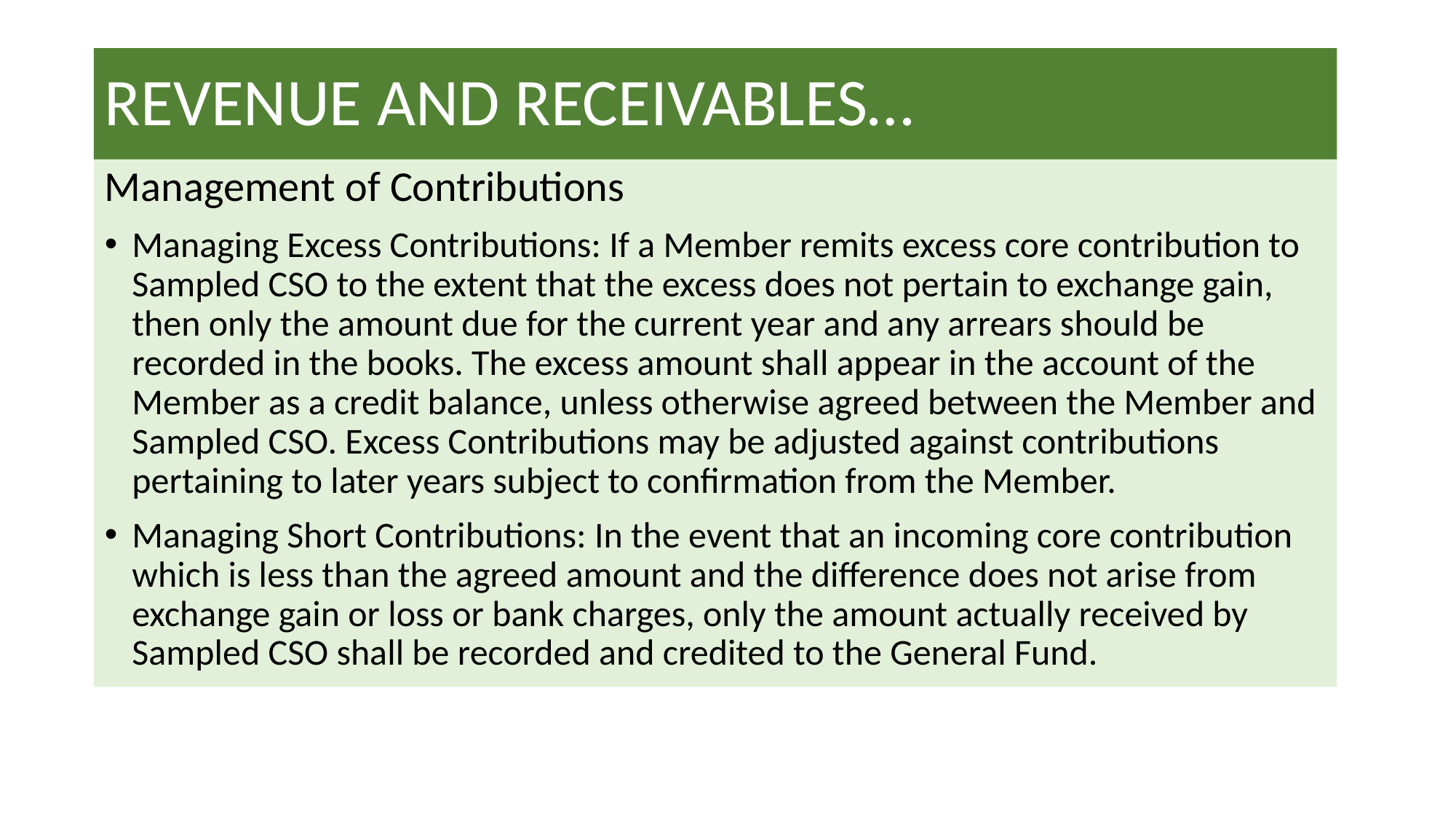

# REVENUE AND RECEIVABLES…
Management of Contributions
Managing Excess Contributions: If a Member remits excess core contribution to Sampled CSO to the extent that the excess does not pertain to exchange gain, then only the amount due for the current year and any arrears should be recorded in the books. The excess amount shall appear in the account of the Member as a credit balance, unless otherwise agreed between the Member and Sampled CSO. Excess Contributions may be adjusted against contributions pertaining to later years subject to confirmation from the Member.
Managing Short Contributions: In the event that an incoming core contribution which is less than the agreed amount and the difference does not arise from exchange gain or loss or bank charges, only the amount actually received by Sampled CSO shall be recorded and credited to the General Fund.